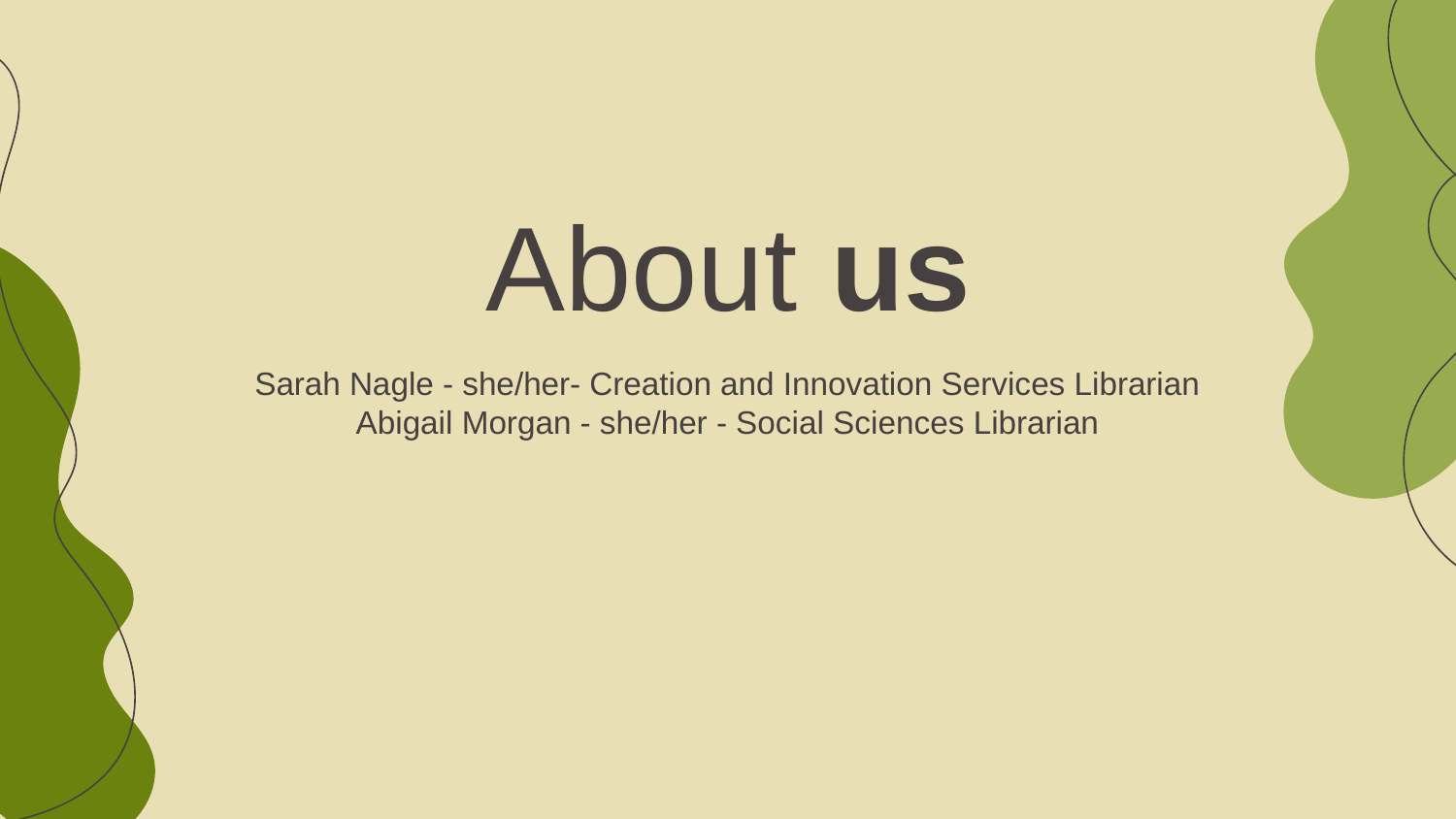

# About us
Sarah Nagle - she/her- Creation and Innovation Services Librarian
Abigail Morgan - she/her - Social Sciences Librarian